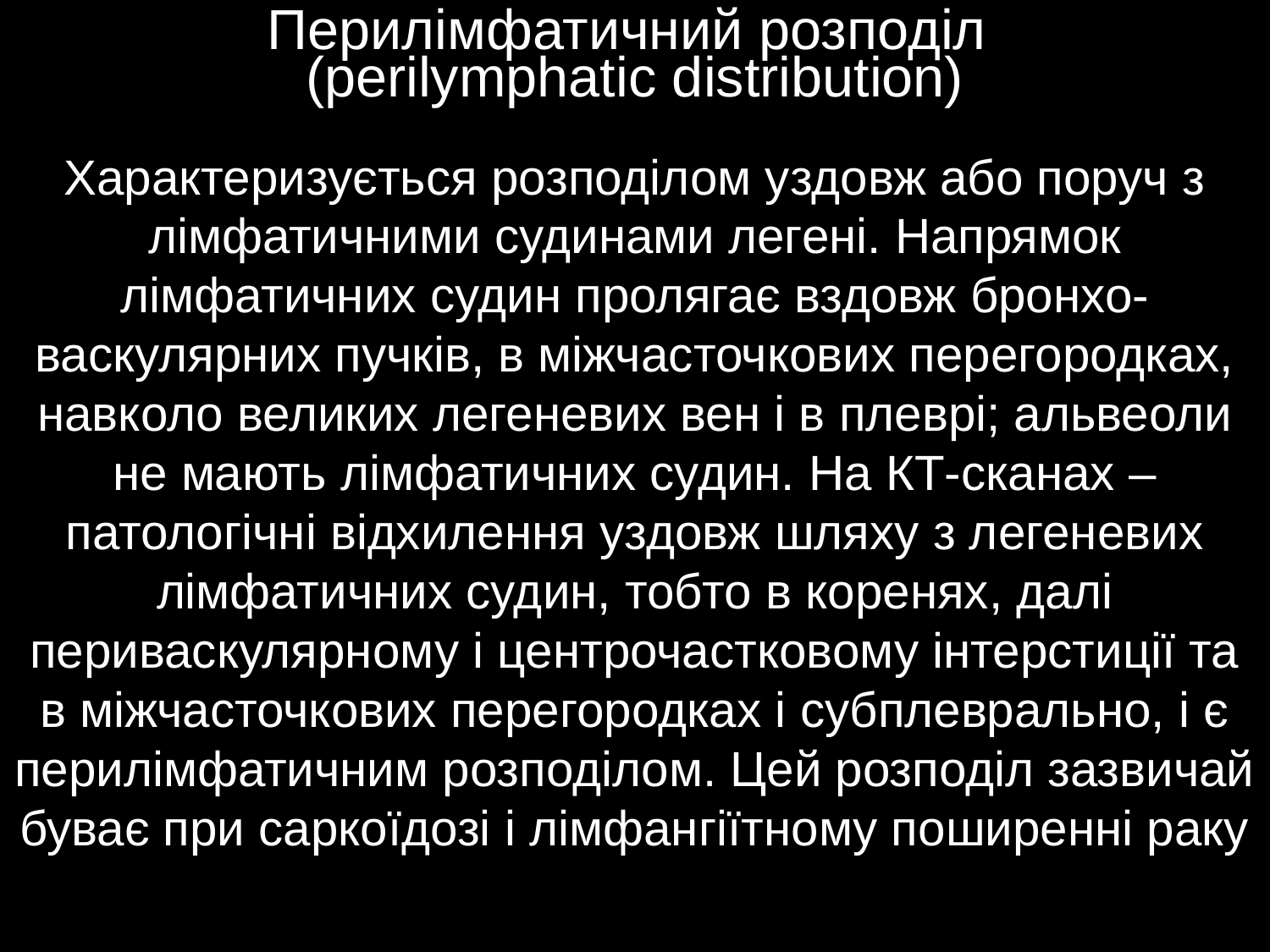

# Перилімфатичний розподіл (perilymphatic distribution)
Характеризується розподілом уздовж або поруч з лімфатичними судинами легені. Напрямок лімфатичних судин пролягає вздовж бронхо-васкулярних пучків, в міжчасточкових перегородках, навколо великих легеневих вен і в плеврі; альвеоли не мають лімфатичних судин. На КТ-сканах – патологічні відхилення уздовж шляху з легеневих лімфатичних судин, тобто в коренях, далі периваскулярному і центрочастковому інтерстиції та в міжчасточкових перегородках і субплеврально, і є перилімфатичним розподілом. Цей розподіл зазвичай буває при саркоїдозі і лімфангіїтному поширенні раку